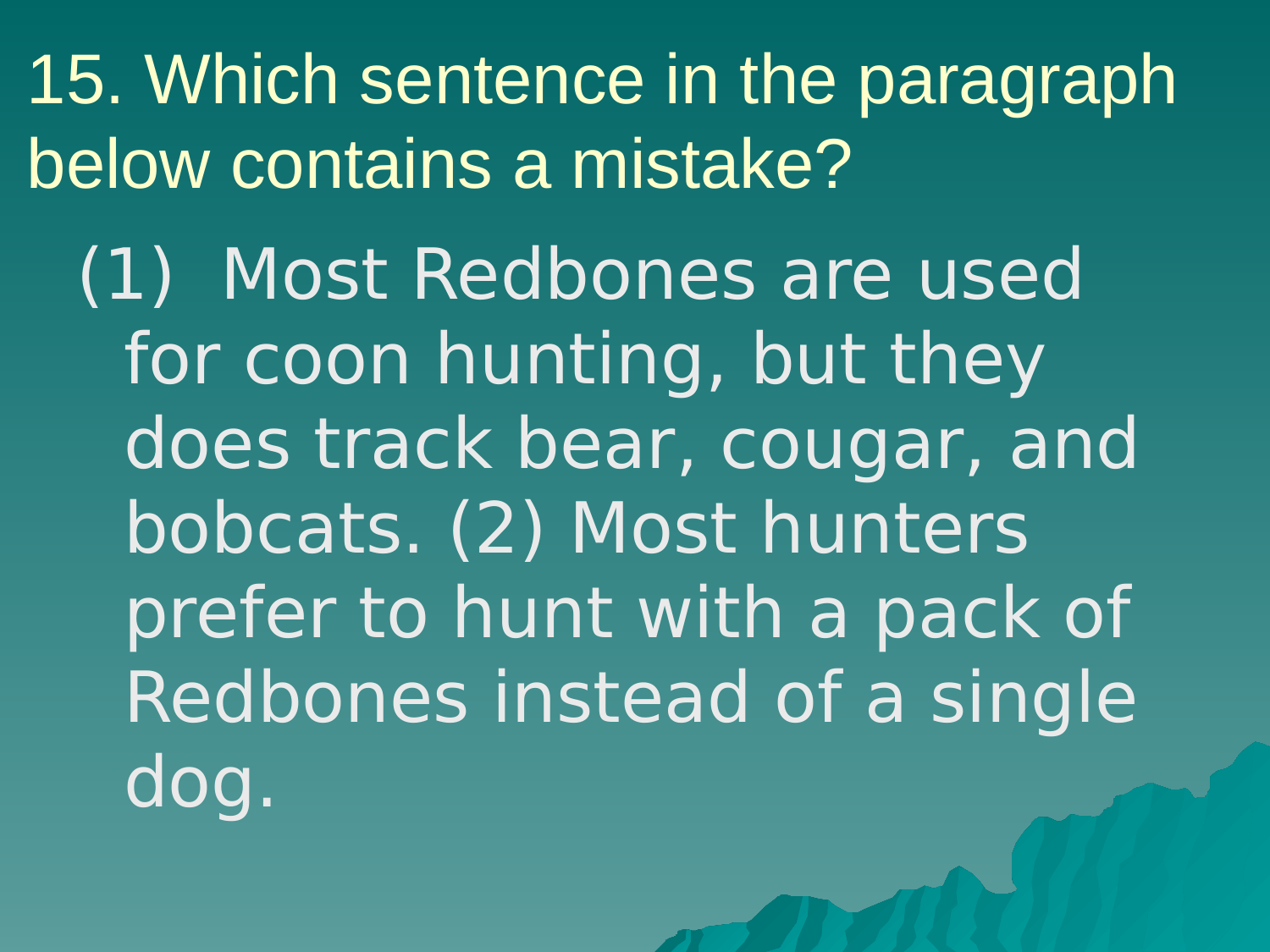

# 15. Which sentence in the paragraph below contains a mistake?
(1)  Most Redbones are used for coon hunting, but they does track bear, cougar, and bobcats. (2) Most hunters prefer to hunt with a pack of Redbones instead of a single dog.